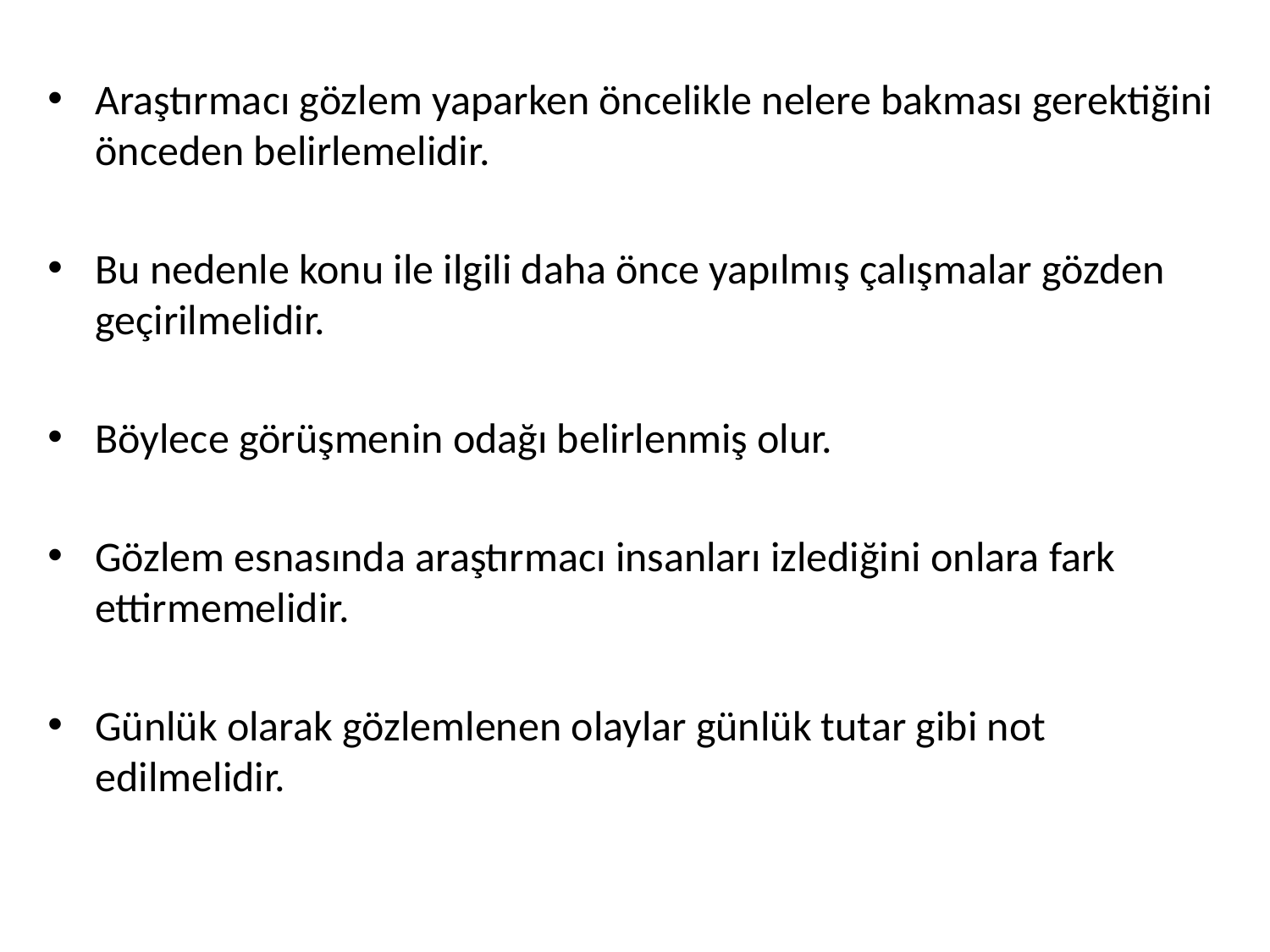

Araştırmacı gözlem yaparken öncelikle nelere bakması gerektiğini önceden belirlemelidir.

Bu nedenle konu ile ilgili daha önce yapılmış çalışmalar gözden geçirilmelidir.

Böylece görüşmenin odağı belirlenmiş olur.

Gözlem esnasında araştırmacı insanları izlediğini onlara fark ettirmemelidir.

Günlük olarak gözlemlenen olaylar günlük tutar gibi not edilmelidir.